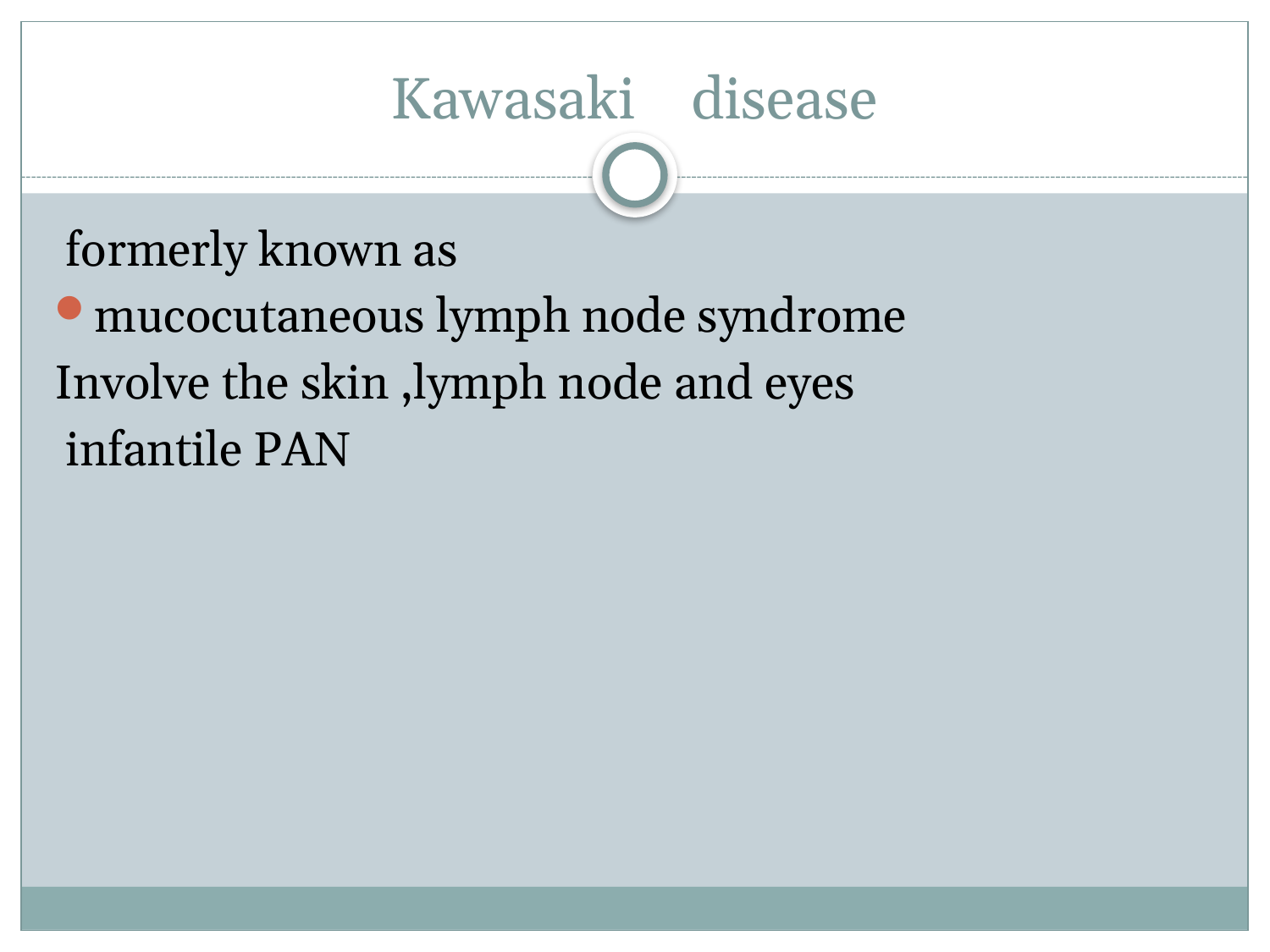

# Kawasaki    disease
 formerly known as
mucocutaneous lymph node syndrome
Involve the skin ,lymph node and eyes
 infantile PAN